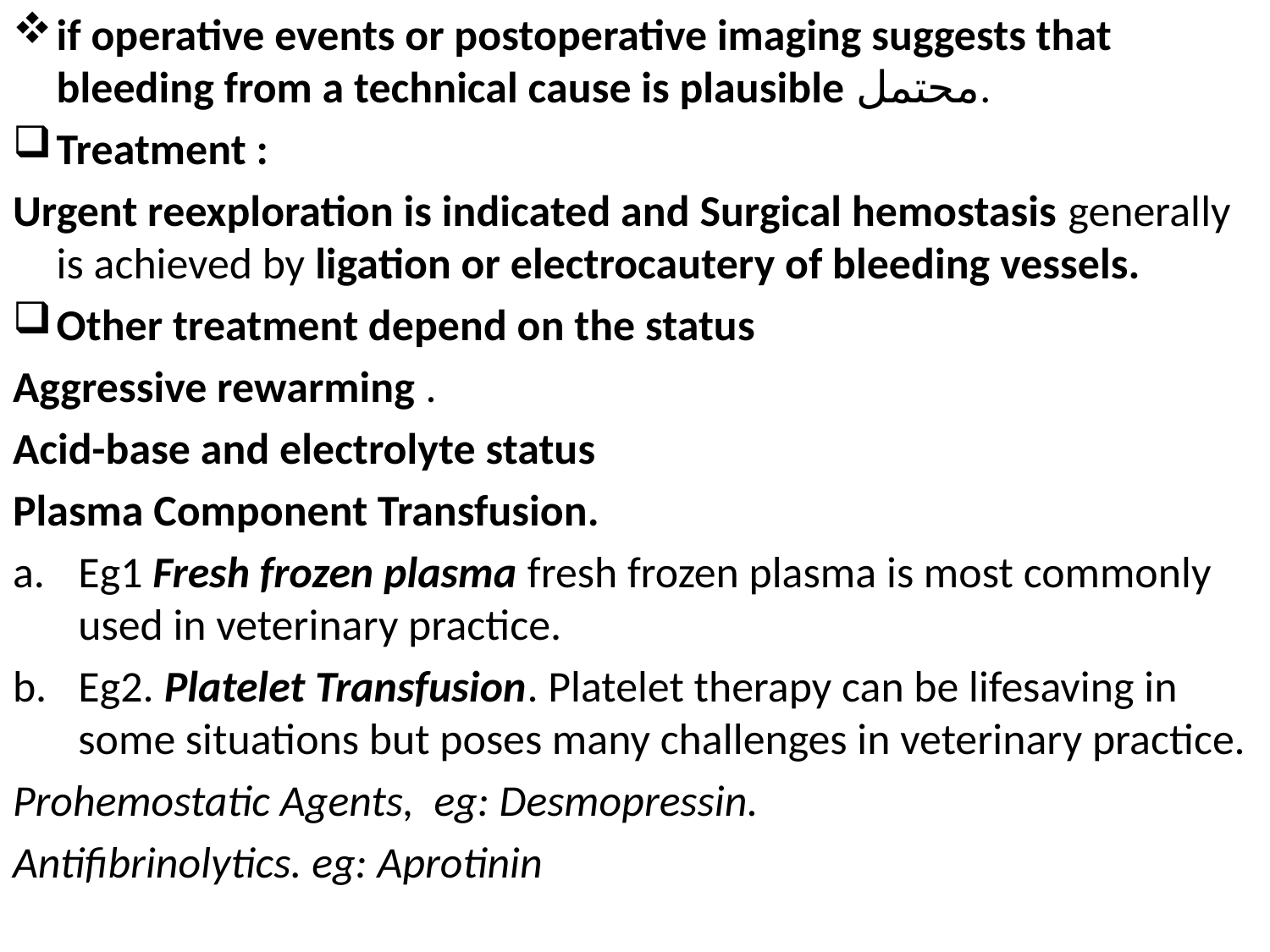

if operative events or postoperative imaging suggests that bleeding from a technical cause is plausible محتمل.
Treatment :
Urgent reexploration is indicated and Surgical hemostasis generally is achieved by ligation or electrocautery of bleeding vessels.
Other treatment depend on the status
Aggressive rewarming .
Acid-base and electrolyte status
Plasma Component Transfusion.
Eg1 Fresh frozen plasma fresh frozen plasma is most commonly used in veterinary practice.
Eg2. Platelet Transfusion. Platelet therapy can be lifesaving in some situations but poses many challenges in veterinary practice.
Prohemostatic Agents,  eg: Desmopressin.
Antifibrinolytics. eg: Aprotinin